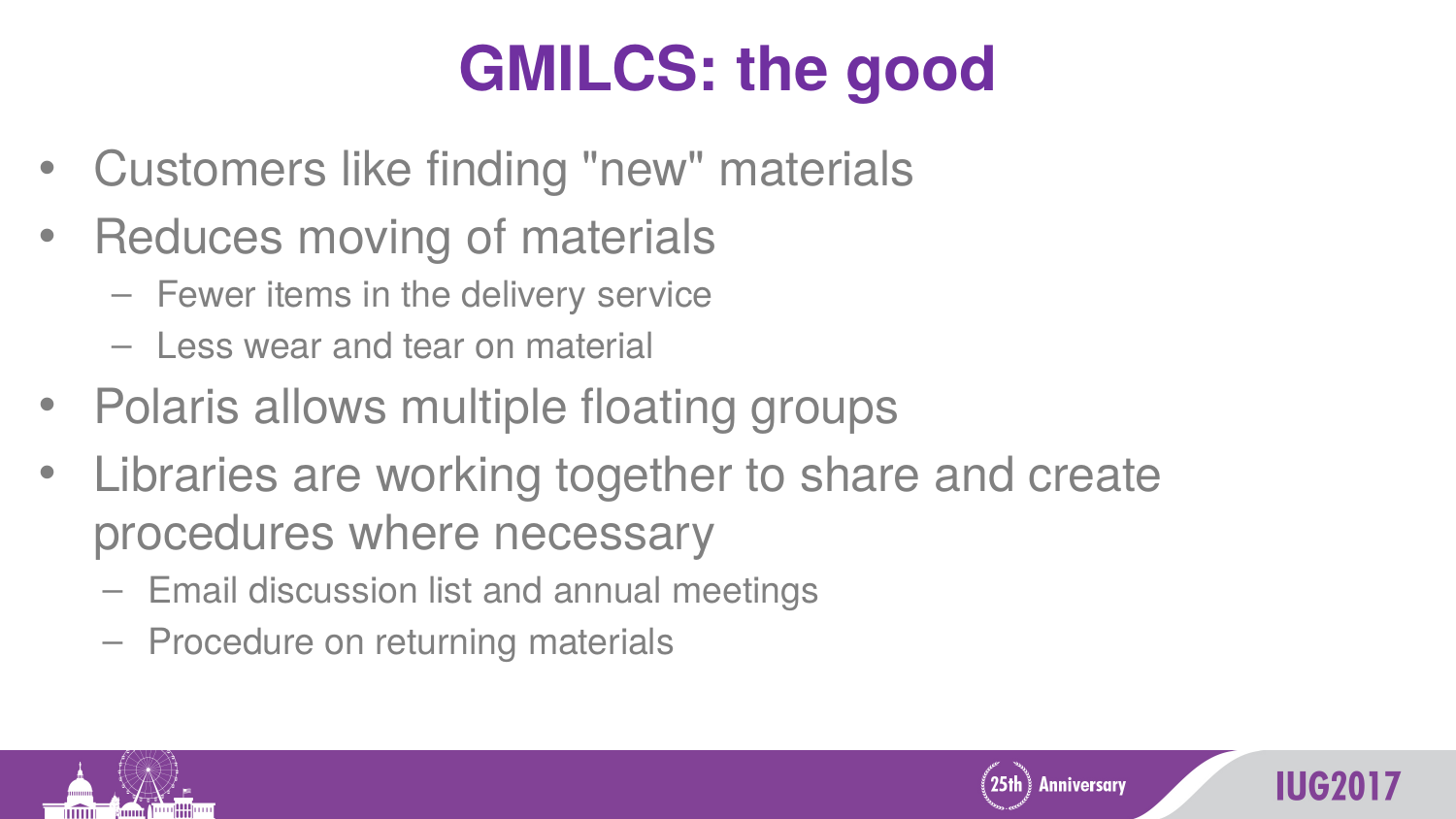

# GMILCS: the good
Customers like finding "new" materials
Reduces moving of materials
Fewer items in the delivery service
Less wear and tear on material
Polaris allows multiple floating groups
Libraries are working together to share and create procedures where necessary
Email discussion list and annual meetings
Procedure on returning materials